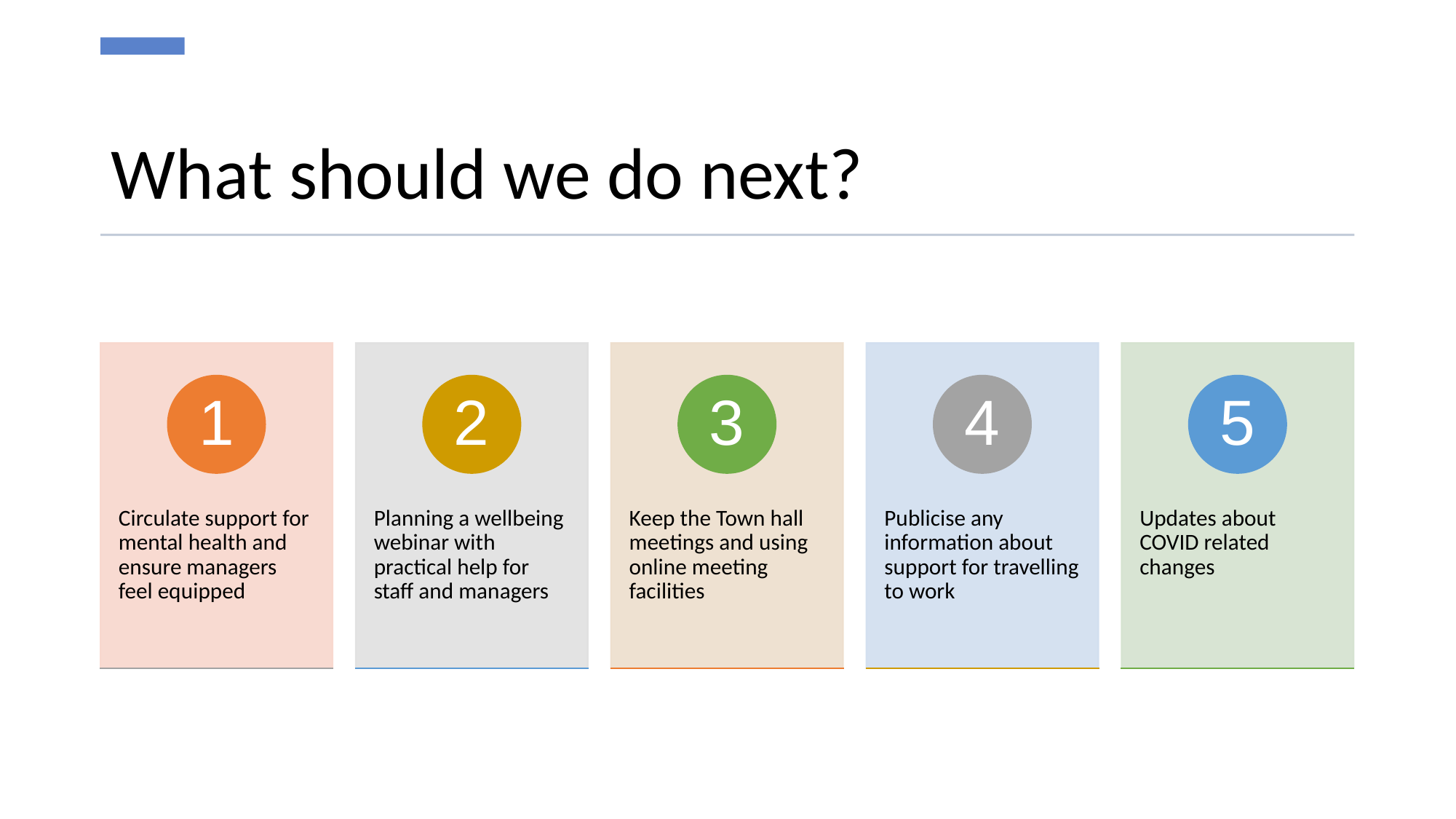

# What should we do next?

Circulate support for mental health and ensure managers feel equipped
1
Planning a wellbeing webinar with practical help for staff and managers
2
Keep the Town hall meetings and using online meeting facilities
3
Publicise any information about support for travelling to work
4
Updates about COVID related changes
5